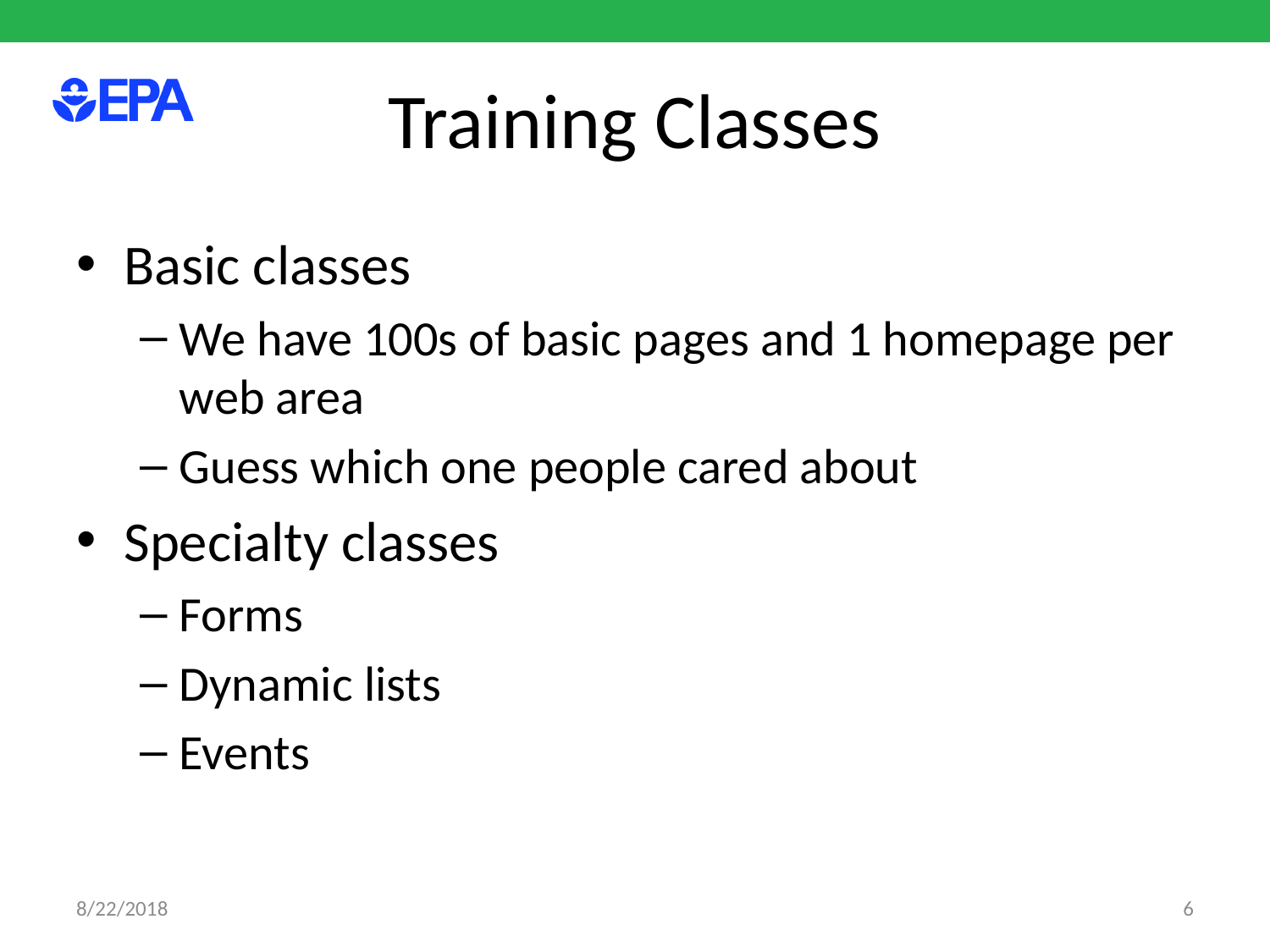

# Training Classes
Basic classes
We have 100s of basic pages and 1 homepage per web area
Guess which one people cared about
Specialty classes
Forms
Dynamic lists
Events
8/22/2018
6